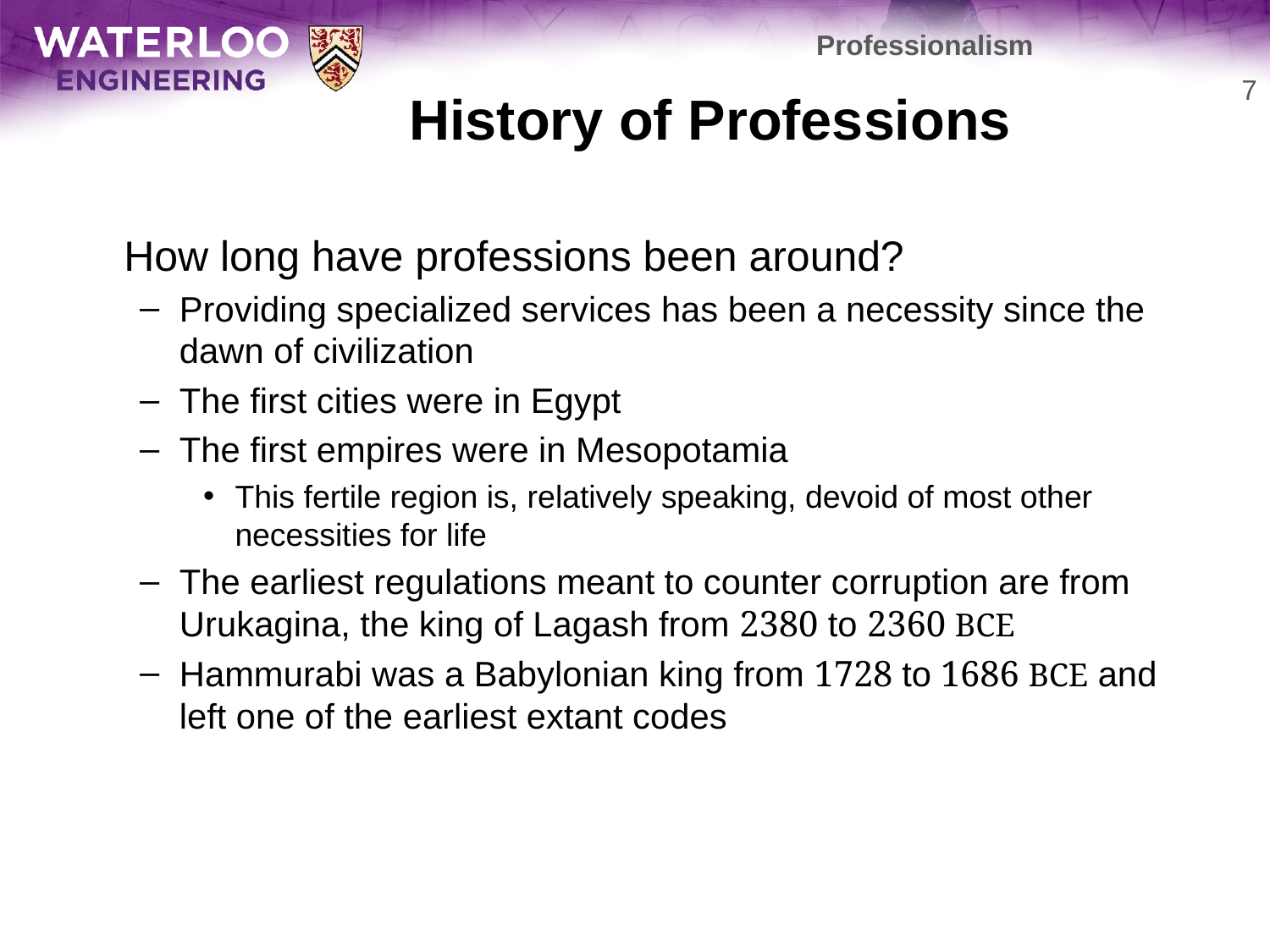

Professionalism
# History of Professions
7
	How long have professions been around?
Providing specialized services has been a necessity since the dawn of civilization
The first cities were in Egypt
The first empires were in Mesopotamia
This fertile region is, relatively speaking, devoid of most other necessities for life
The earliest regulations meant to counter corruption are from Urukagina, the king of Lagash from 2380 to 2360 BCE
Hammurabi was a Babylonian king from 1728 to 1686 BCE and left one of the earliest extant codes